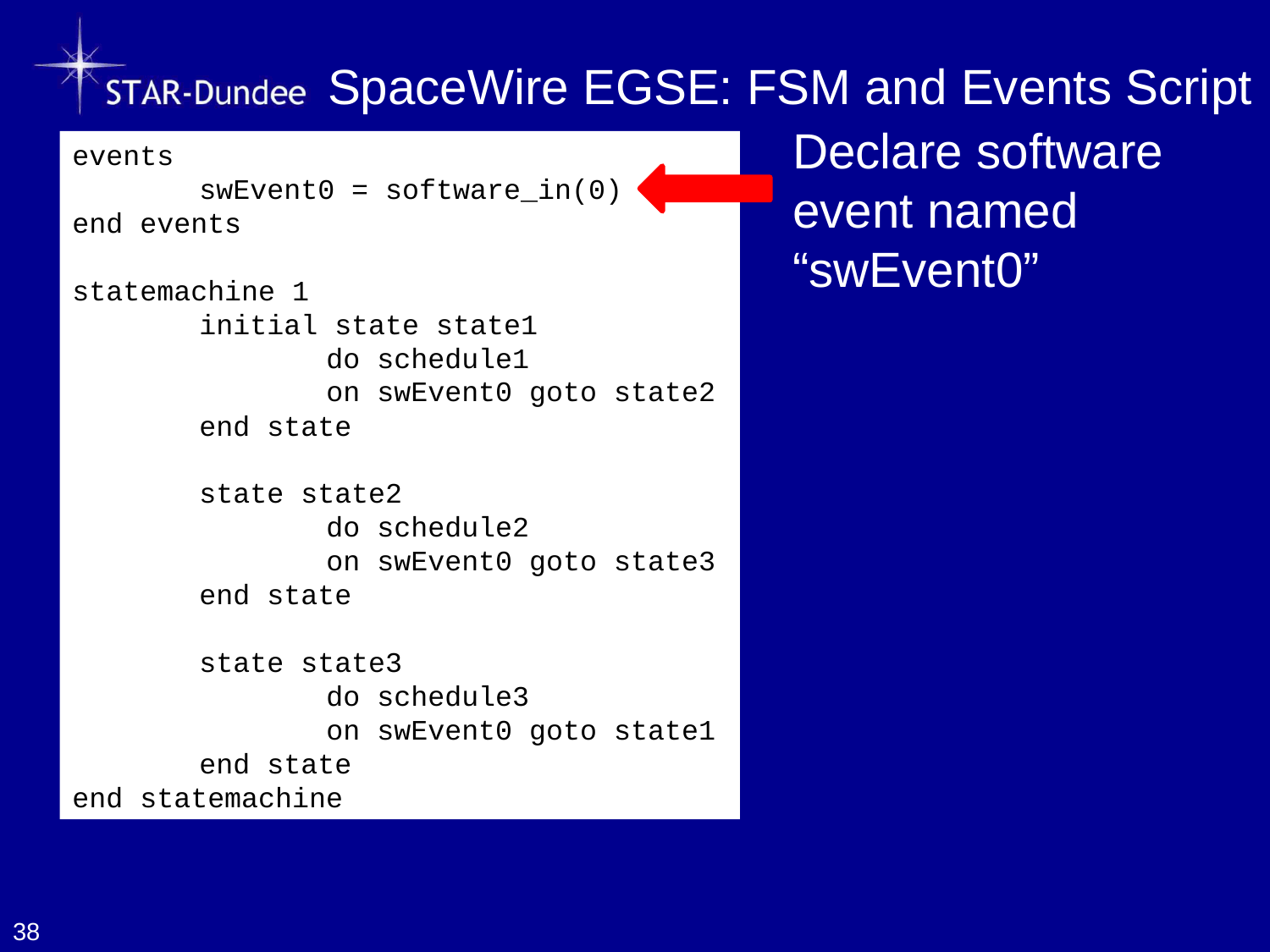

# SpaceWire EGSE: FSM and Events Script
Declare software event named “swEvent0”

events
	swEvent0 = software_in(0)
end events

statemachine 1
	initial state state1
		do schedule1
		on swEvent0 goto state2
	end state

	state state2
		do schedule2
		on swEvent0 goto state3
	end state

	state state3
		do schedule3
		on swEvent0 goto state1
	end state
end statemachine

38